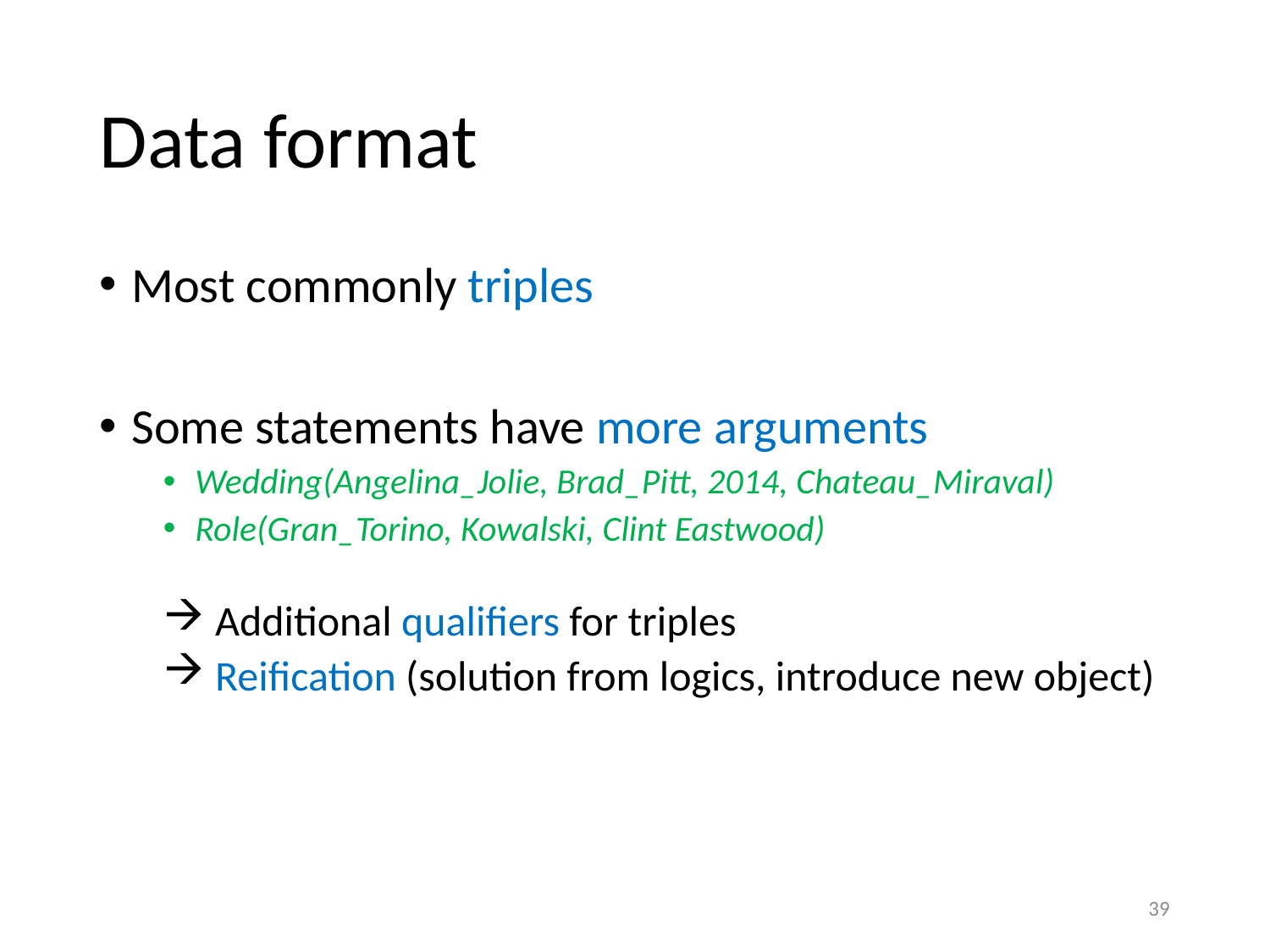

Data format
Most commonly triples

Some statements have more arguments
Wedding(Angelina_Jolie, Brad_Pitt, 2014, Chateau_Miraval)
Role(Gran_Torino, Kowalski, Clint Eastwood)

 Additional qualifiers for triples
 Reification (solution from logics, introduce new object)
39